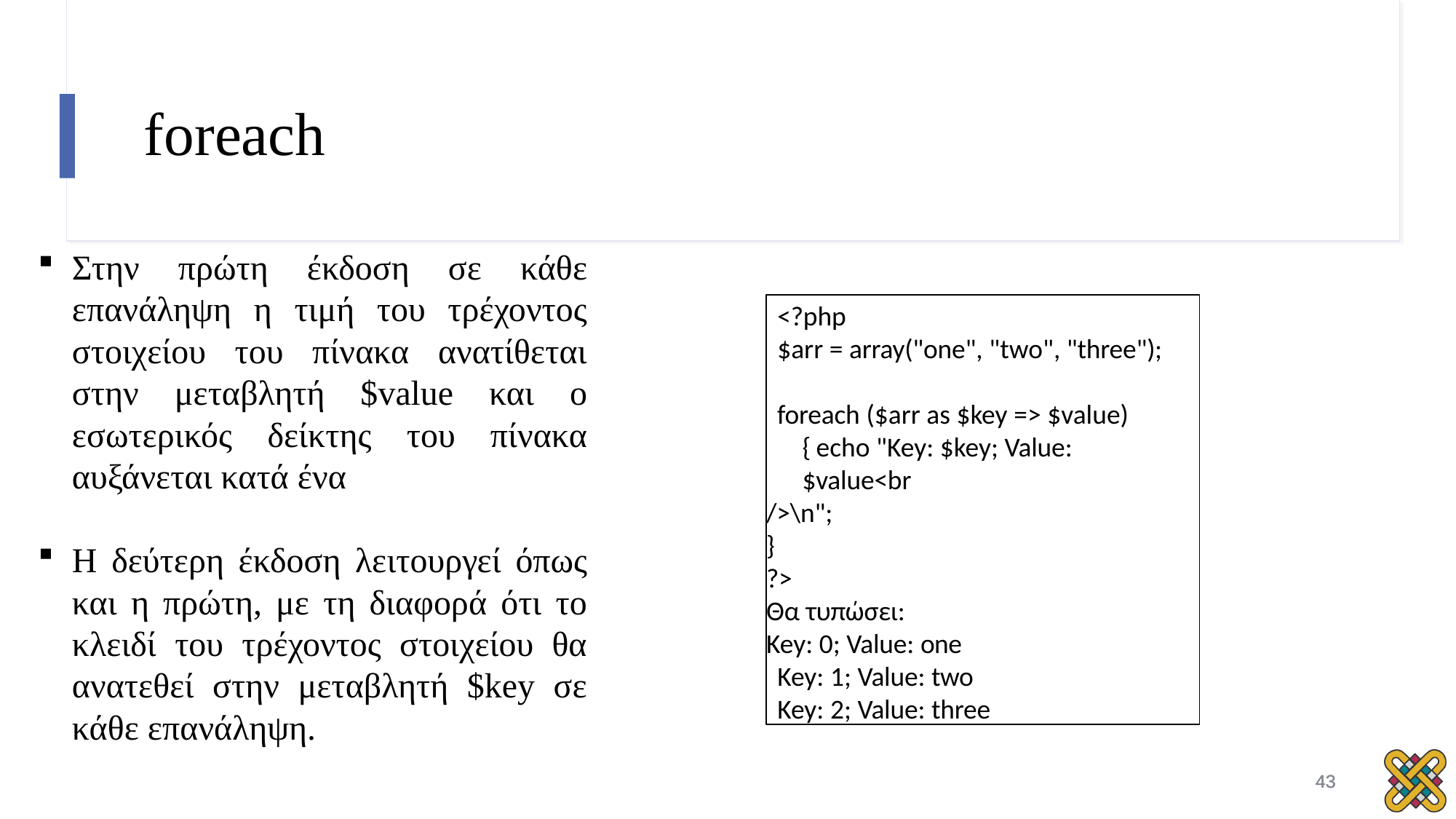

# foreach
Στην πρώτη έκδοση σε κάθε επανάληψη η τιμή του τρέχοντος στοιχείου του πίνακα ανατίθεται στην μεταβλητή $value και ο εσωτερικός δείκτης του πίνακα αυξάνεται κατά ένα

Η δεύτερη έκδοση λειτουργεί όπως και η πρώτη, με τη διαφορά ότι το κλειδί του τρέχοντος στοιχείου θα ανατεθεί στην μεταβλητή $key σε κάθε επανάληψη.
<?php
$arr = array("one", "two", "three");
foreach ($arr as $key => $value) { echo "Key: $key; Value: $value<br
/>\n";
}
?>
Θα τυπώσει:
Key: 0; Value: one Key: 1; Value: two Key: 2; Value: three
43
43